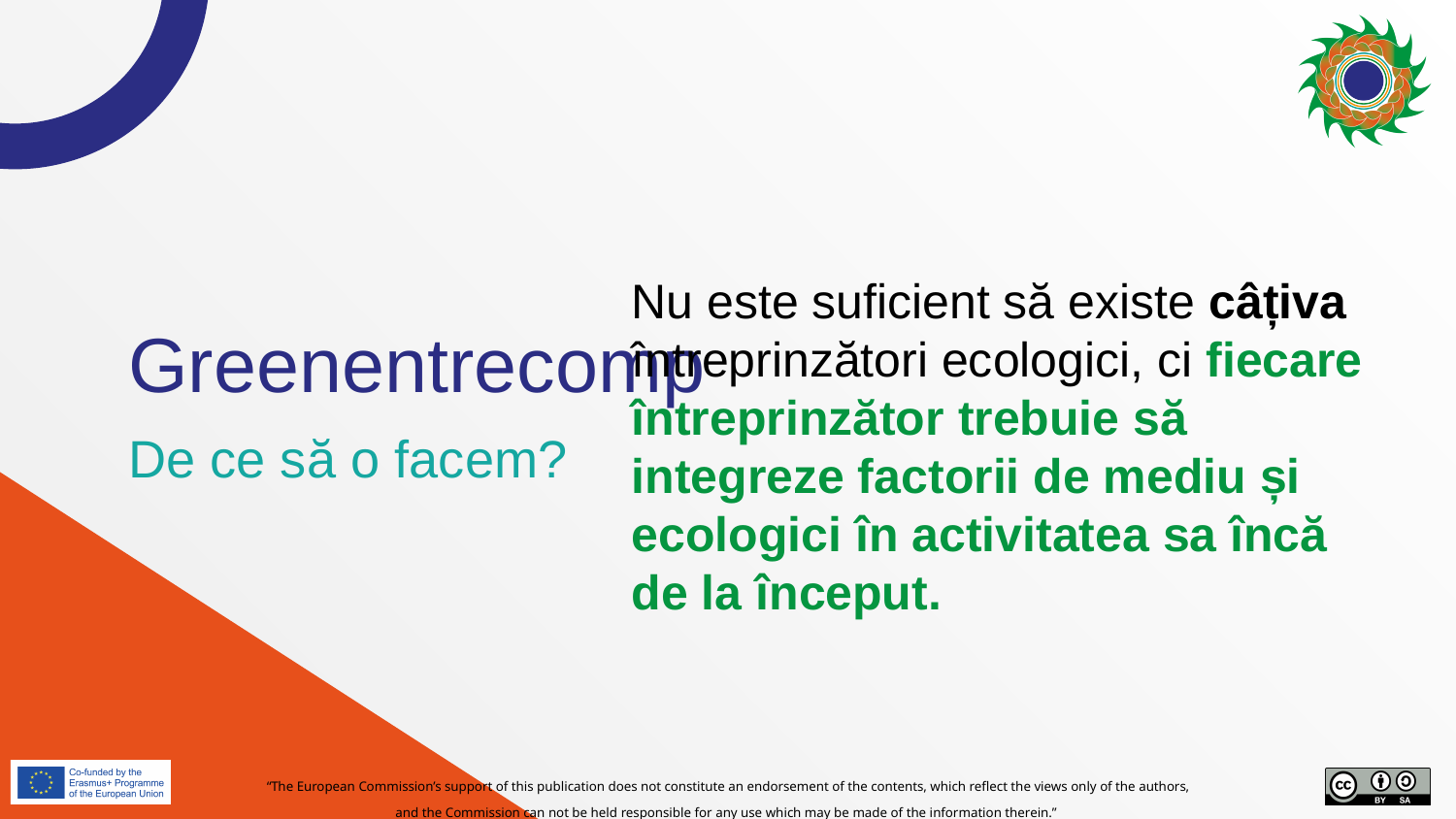

Nu este suficient să existe câțiva întreprinzători ecologici, ci fiecare întreprinzător trebuie să integreze factorii de mediu și ecologici în activitatea sa încă de la început.
# Greenentrecomp
De ce să o facem?